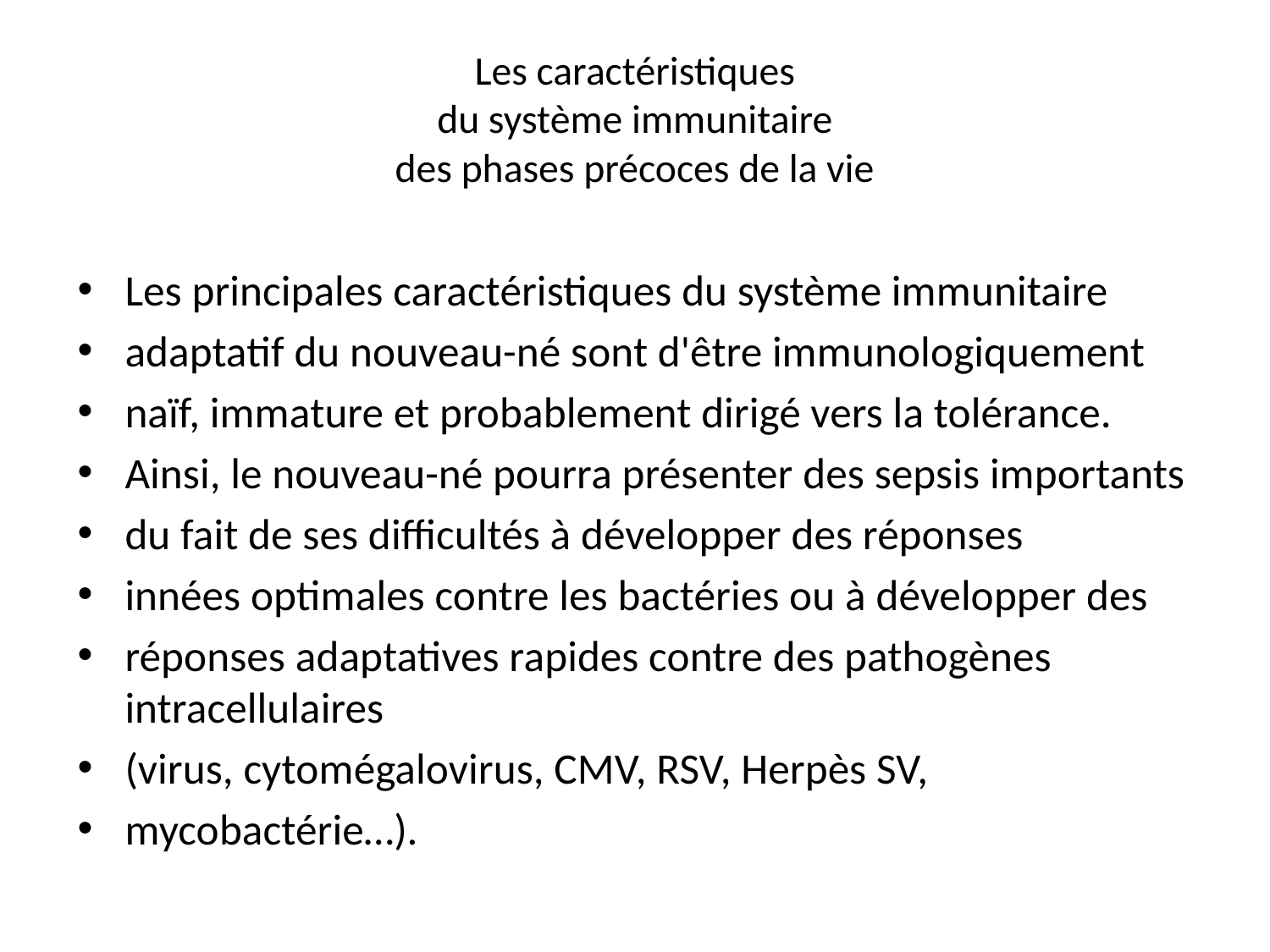

# Les caractéristiques du système immunitaire des phases précoces de la vie
Les principales caractéristiques du système immunitaire
adaptatif du nouveau-né sont d'être immunologiquement
naïf, immature et probablement dirigé vers la tolérance.
Ainsi, le nouveau-né pourra présenter des sepsis importants
du fait de ses difficultés à développer des réponses
innées optimales contre les bactéries ou à développer des
réponses adaptatives rapides contre des pathogènes intracellulaires
(virus, cytomégalovirus, CMV, RSV, Herpès SV,
mycobactérie…).